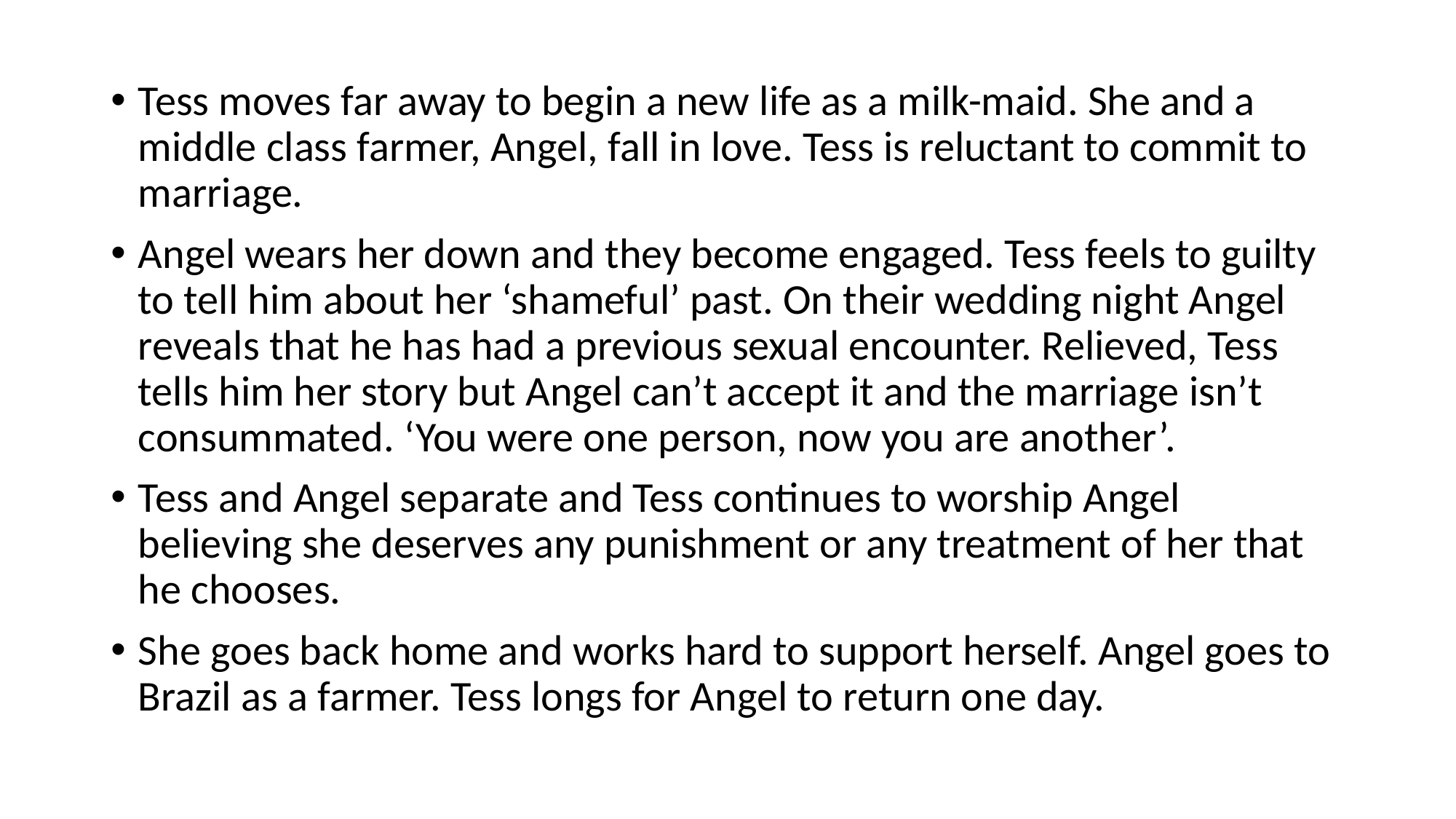

#
Tess moves far away to begin a new life as a milk-maid. She and a middle class farmer, Angel, fall in love. Tess is reluctant to commit to marriage.
Angel wears her down and they become engaged. Tess feels to guilty to tell him about her ‘shameful’ past. On their wedding night Angel reveals that he has had a previous sexual encounter. Relieved, Tess tells him her story but Angel can’t accept it and the marriage isn’t consummated. ‘You were one person, now you are another’.
Tess and Angel separate and Tess continues to worship Angel believing she deserves any punishment or any treatment of her that he chooses.
She goes back home and works hard to support herself. Angel goes to Brazil as a farmer. Tess longs for Angel to return one day.